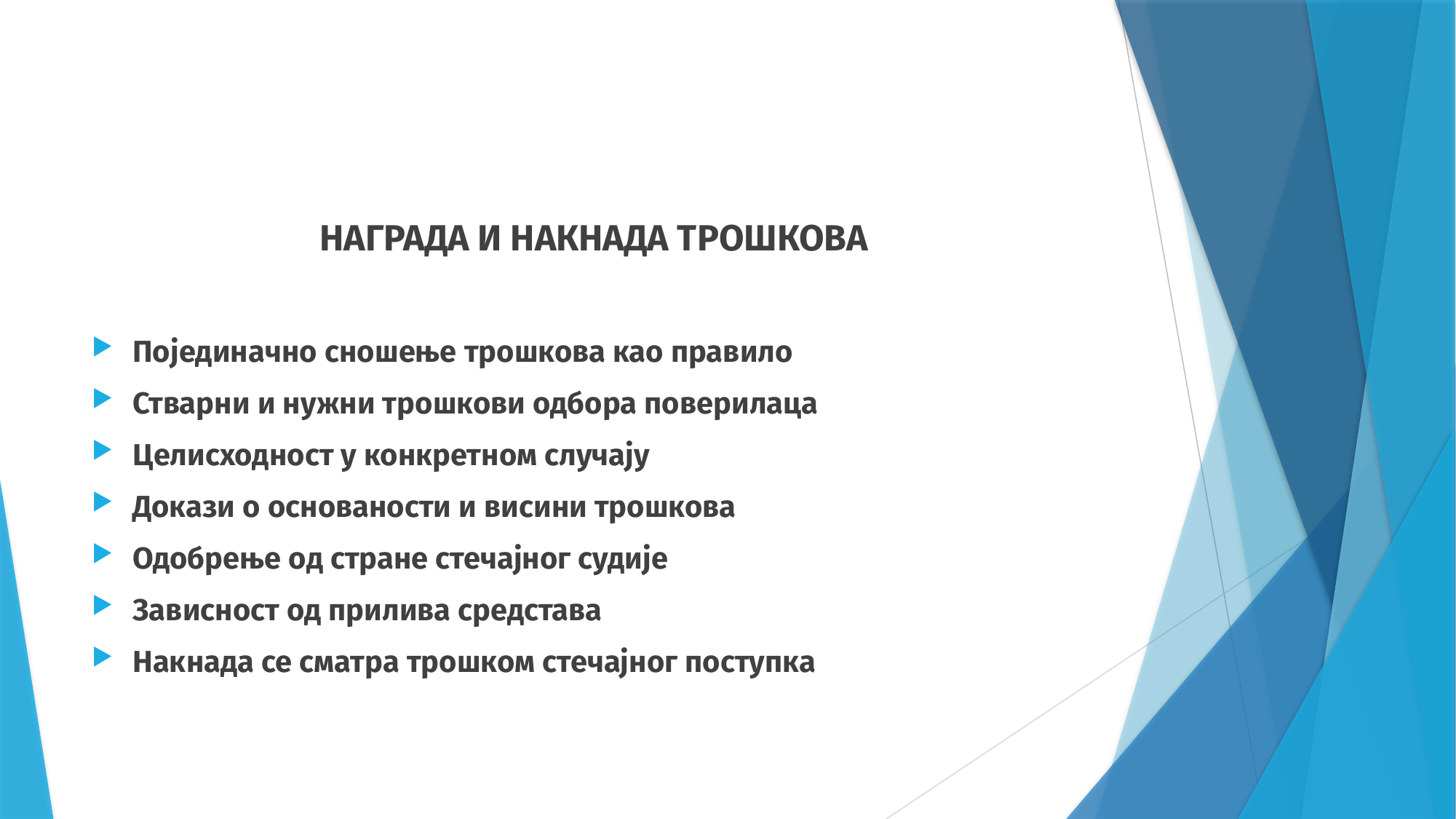

НАГРАДА И НАКНАДА ТРОШКОВА

Појединачно сношење трошкова као правило
Стварни и нужни трошкови одбора поверилаца
Целисходност у конкретном случају
Докази о основаности и висини трошкова
Одобрење од стране стечајног судије
Зависност од прилива средстава
Накнaда се сматра трошком стечајног поступка